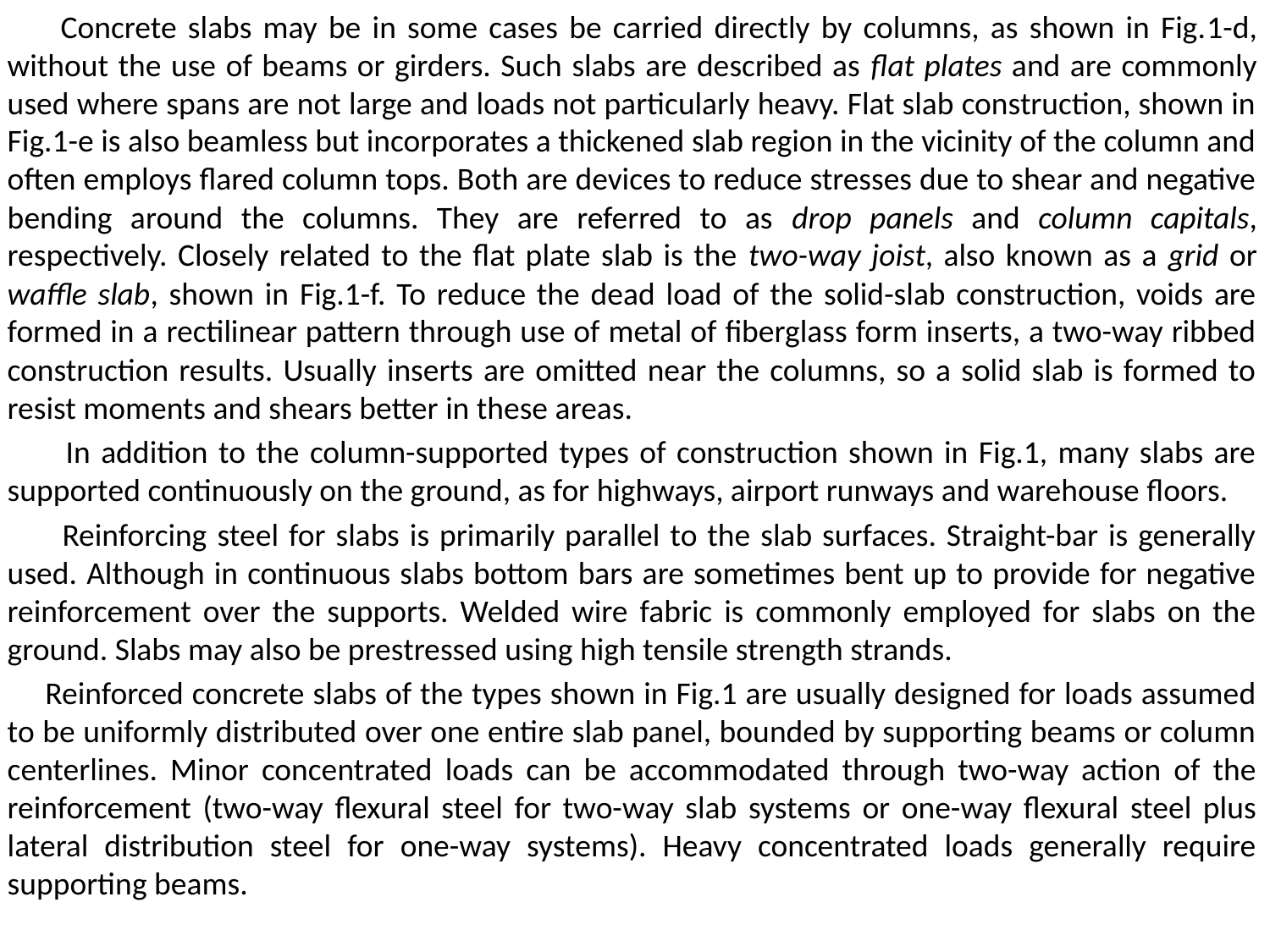

Concrete slabs may be in some cases be carried directly by columns, as shown in Fig.1-d, without the use of beams or girders. Such slabs are described as flat plates and are commonly used where spans are not large and loads not particularly heavy. Flat slab construction, shown in Fig.1-e is also beamless but incorporates a thickened slab region in the vicinity of the column and often employs flared column tops. Both are devices to reduce stresses due to shear and negative bending around the columns. They are referred to as drop panels and column capitals, respectively. Closely related to the flat plate slab is the two-way joist, also known as a grid or waffle slab, shown in Fig.1-f. To reduce the dead load of the solid-slab construction, voids are formed in a rectilinear pattern through use of metal of fiberglass form inserts, a two-way ribbed construction results. Usually inserts are omitted near the columns, so a solid slab is formed to resist moments and shears better in these areas.
          In addition to the column-supported types of construction shown in Fig.1, many slabs are supported continuously on the ground, as for highways, airport runways and warehouse floors.
          Reinforcing steel for slabs is primarily parallel to the slab surfaces. Straight-bar is generally used. Although in continuous slabs bottom bars are sometimes bent up to provide for negative reinforcement over the supports. Welded wire fabric is commonly employed for slabs on the ground. Slabs may also be prestressed using high tensile strength strands.
          Reinforced concrete slabs of the types shown in Fig.1 are usually designed for loads assumed to be uniformly distributed over one entire slab panel, bounded by supporting beams or column centerlines. Minor concentrated loads can be accommodated through two-way action of the reinforcement (two-way flexural steel for two-way slab systems or one-way flexural steel plus lateral distribution steel for one-way systems). Heavy concentrated loads generally require supporting beams.